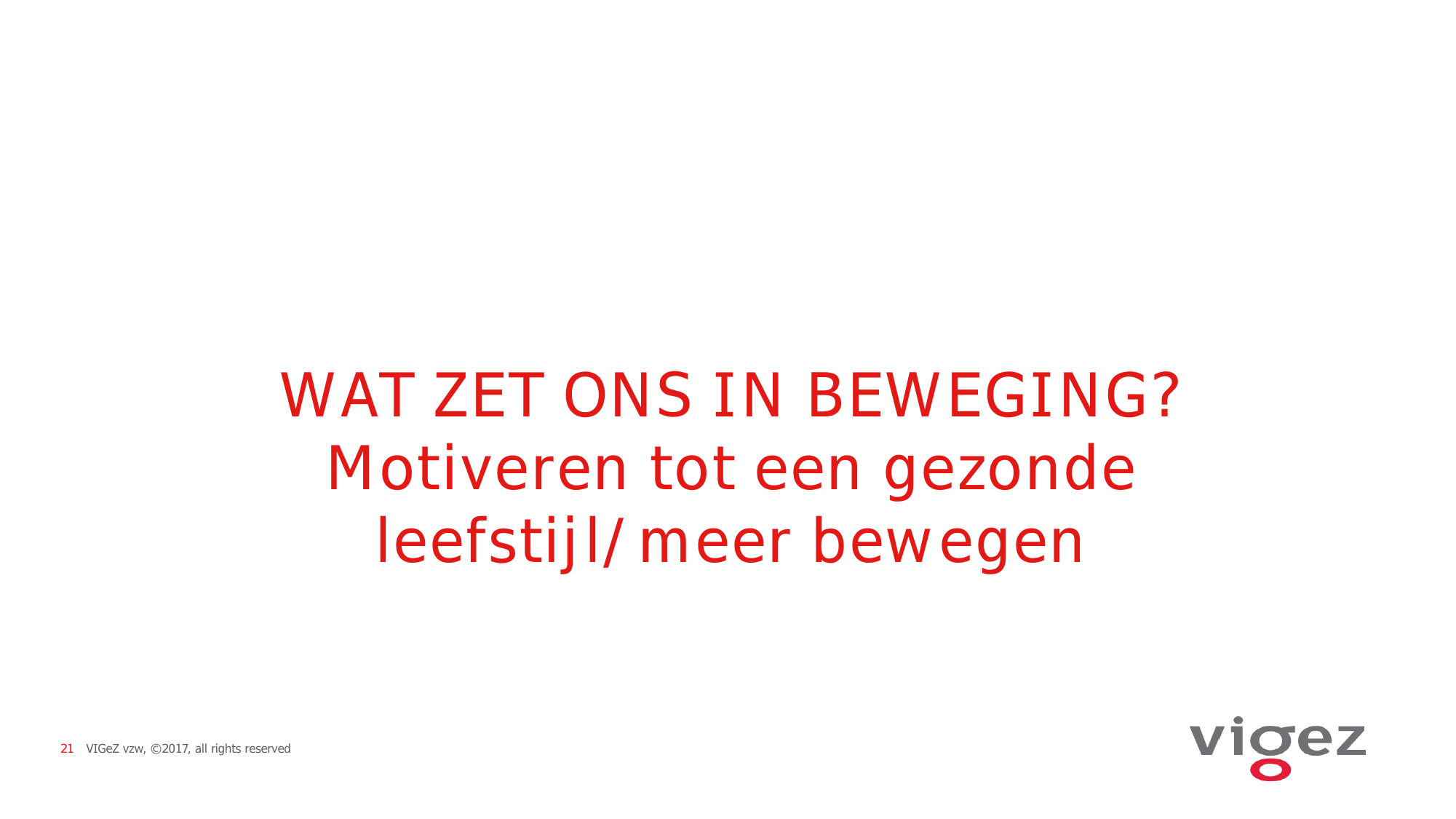

# Wat zet ons in Beweging? Motiveren tot een gezonde leefstijl/meer bewegen